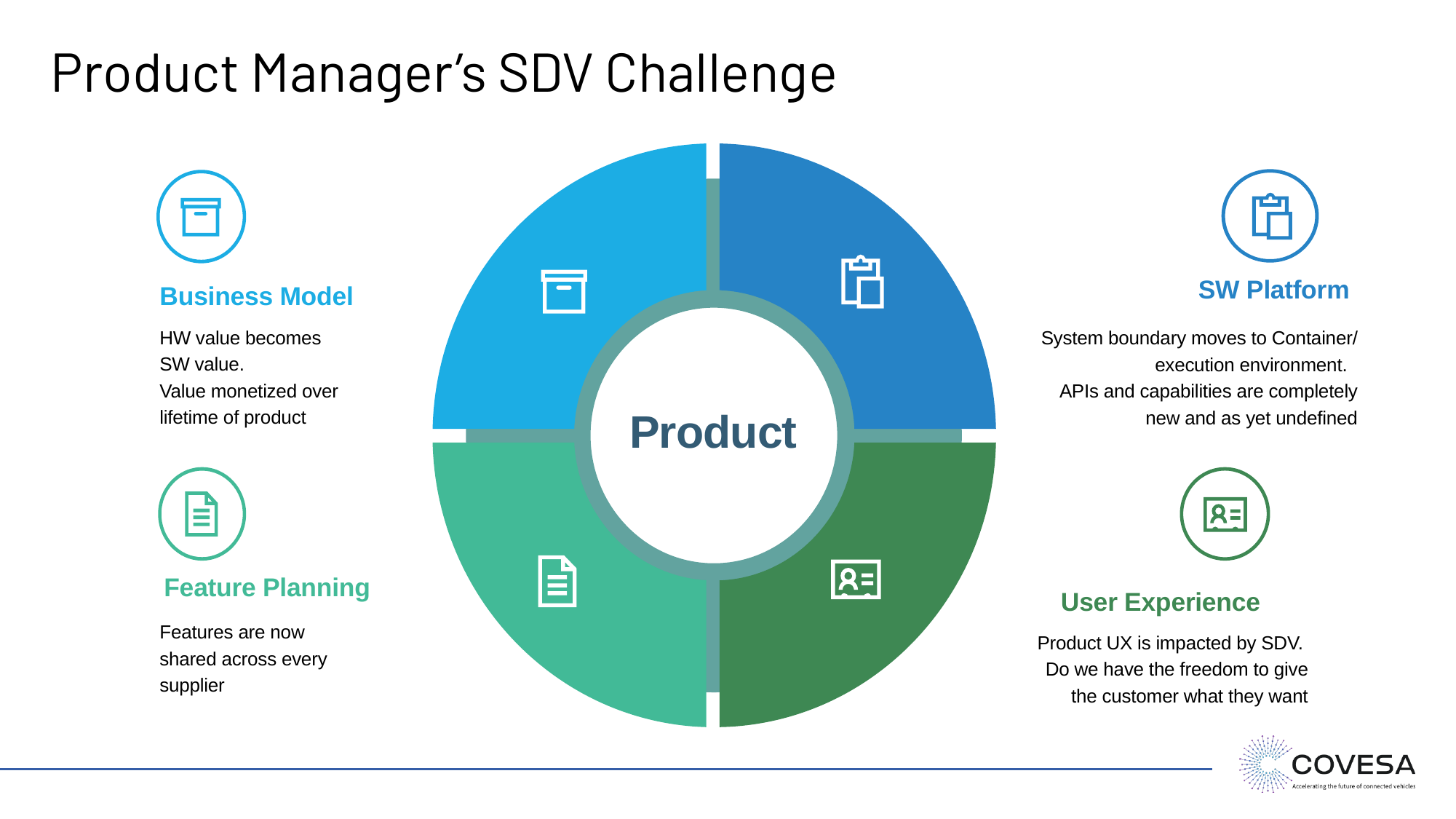

# Product Manager’s SDV Challenge

SW Platform

Business Model
HW value becomes SW value.
Value monetized over lifetime of product
System boundary moves to Container/ execution environment.
APIs and capabilities are completely new and as yet undefined
Product

Feature Planning
User Experience
Features are now shared across every supplier
Product UX is impacted by SDV.  Do we have the freedom to give the customer what they want